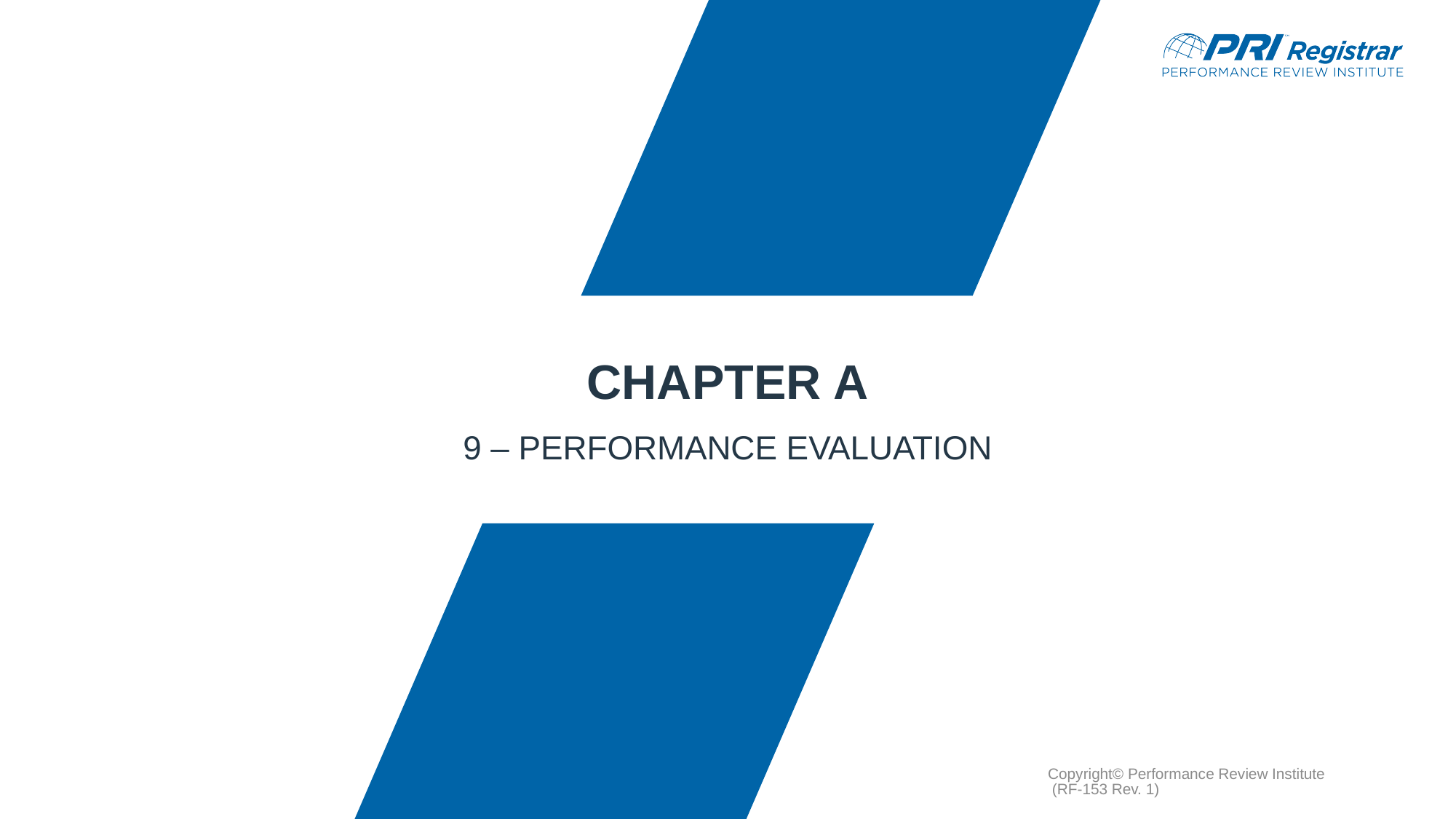

# Chapter A
9 – Performance Evaluation
Copyright© Performance Review Institute (RF-153 Rev. 1)